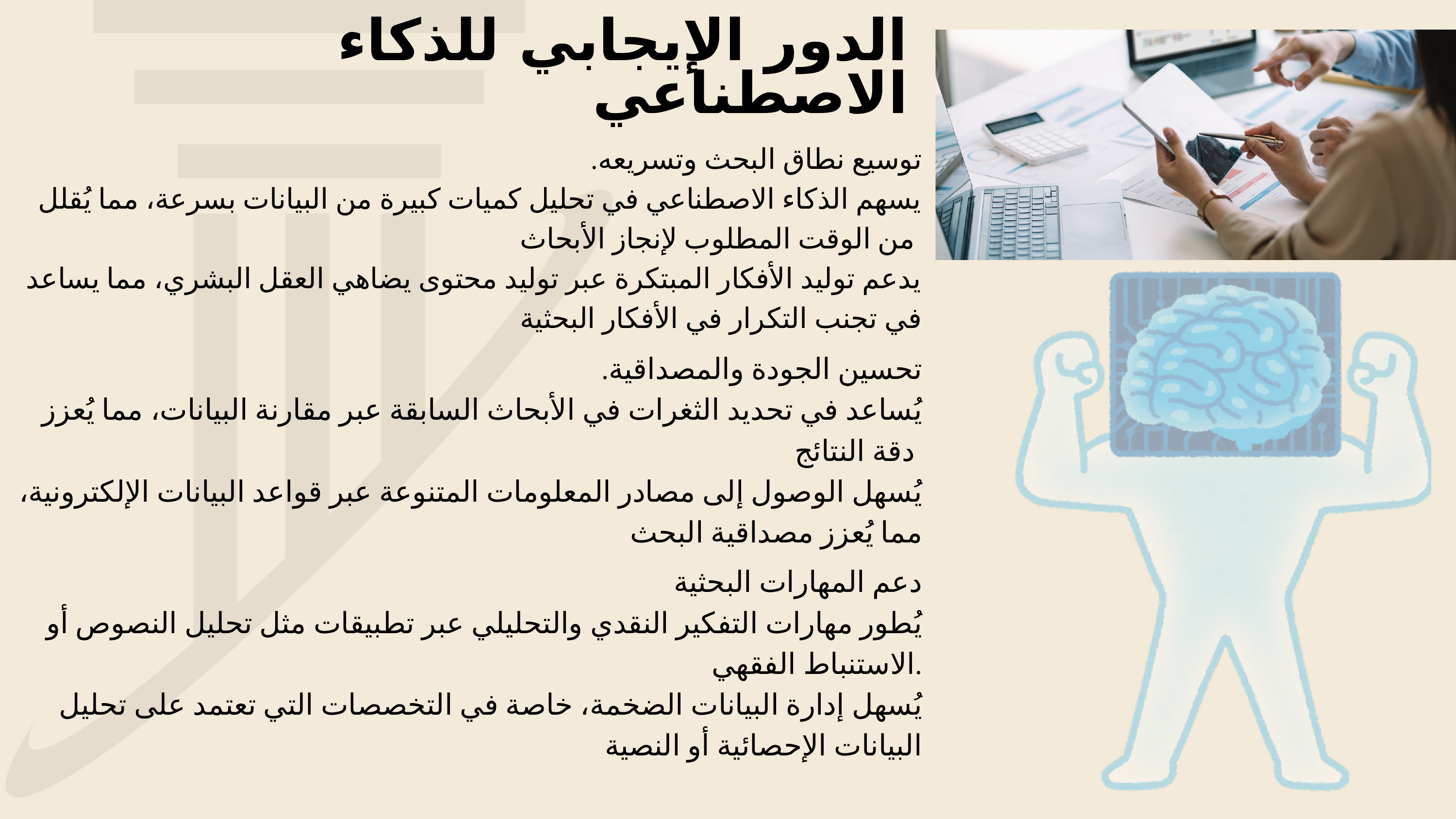

الدور الإيجابي للذكاء الاصطناعي

     .توسيع نطاق البحث وتسريعه
يسهم الذكاء الاصطناعي في تحليل كميات كبيرة من البيانات بسرعة، مما يُقلل من الوقت المطلوب لإنجاز الأبحاث
يدعم توليد الأفكار المبتكرة عبر توليد محتوى يضاهي العقل البشري، مما يساعد في تجنب التكرار في الأفكار البحثية

.تحسين الجودة والمصداقية
 يُساعد في تحديد الثغرات في الأبحاث السابقة عبر مقارنة البيانات، مما يُعزز دقة النتائج
يُسهل الوصول إلى مصادر المعلومات المتنوعة عبر قواعد البيانات الإلكترونية، مما يُعزز مصداقية البحث
دعم المهارات البحثية
يُطور مهارات التفكير النقدي والتحليلي عبر تطبيقات مثل تحليل النصوص أو الاستنباط الفقهي.
يُسهل إدارة البيانات الضخمة، خاصة في التخصصات التي تعتمد على تحليل البيانات الإحصائية أو النصية